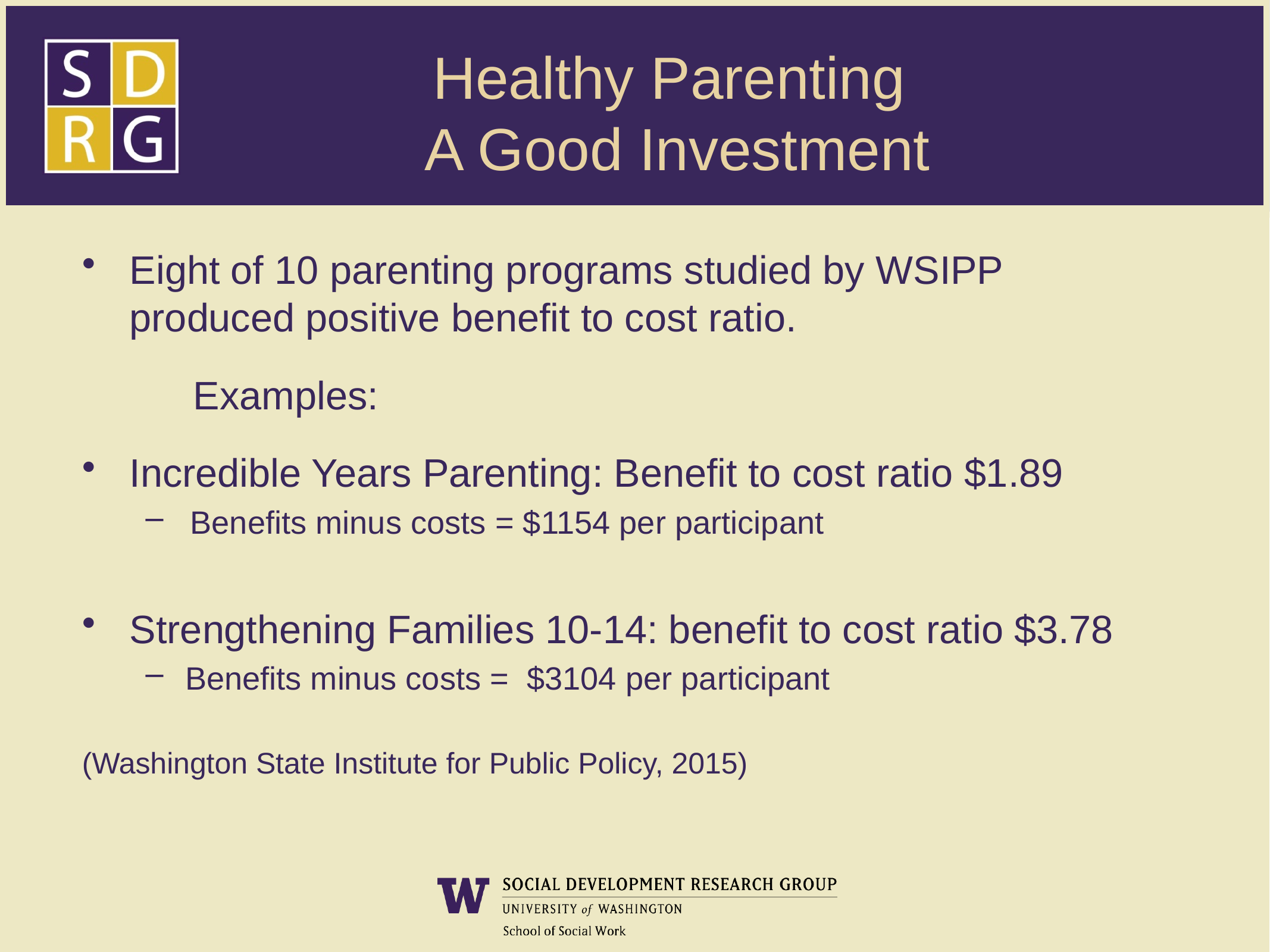

# Healthy Parenting A Good Investment
Eight of 10 parenting programs studied by WSIPP produced positive benefit to cost ratio.
	  Examples:
Incredible Years Parenting: Benefit to cost ratio $1.89
Benefits minus costs = $1154 per participant

Strengthening Families 10-14: benefit to cost ratio $3.78
Benefits minus costs =  $3104 per participant

(Washington State Institute for Public Policy, 2015)